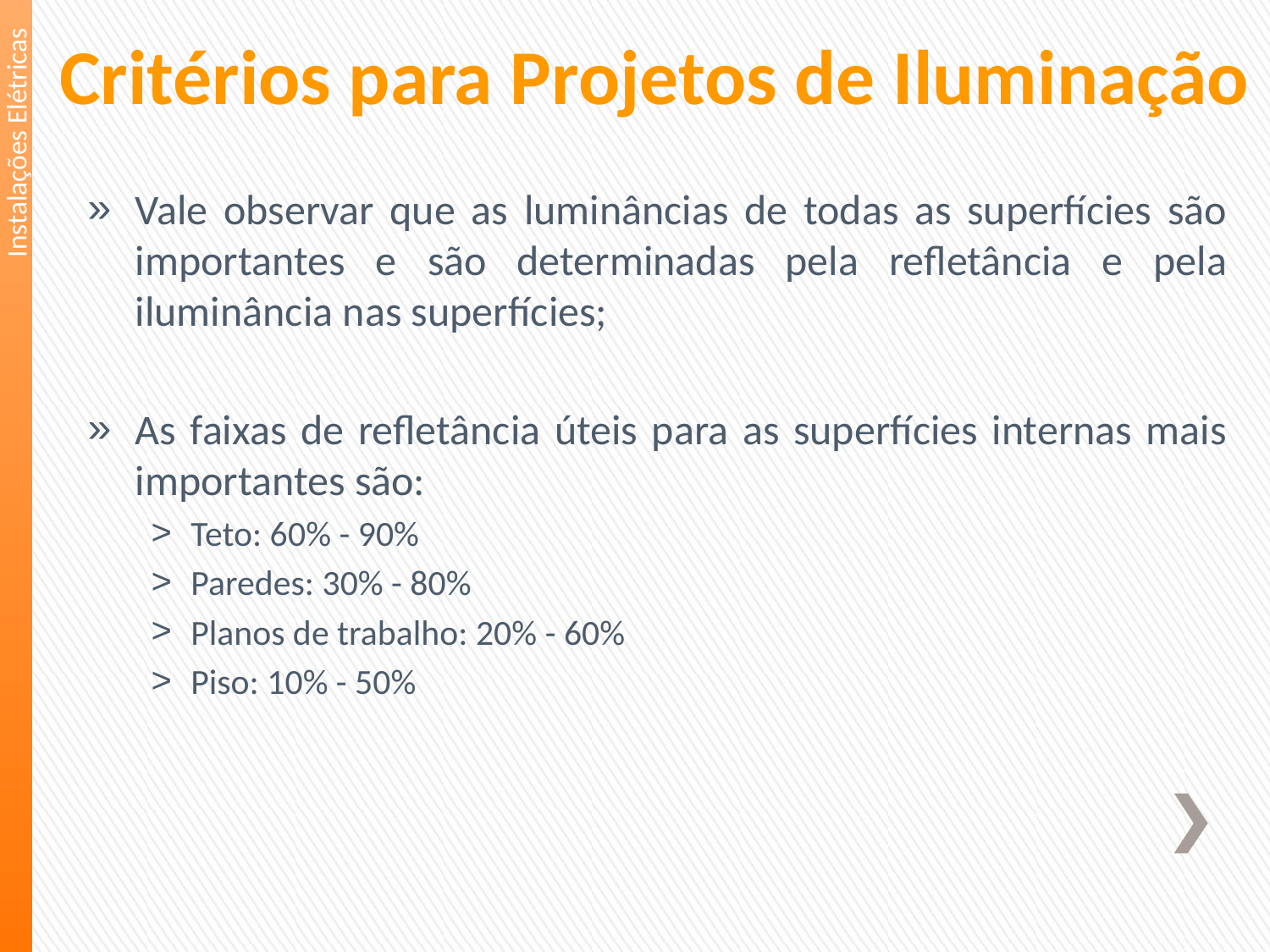

Critérios para Projetos de Iluminação
Instalações Elétricas
Vale observar que as luminâncias de todas as superfícies são importantes e são determinadas pela refletância e pela iluminância nas superfícies;

As faixas de refletância úteis para as superfícies internas mais importantes são:
Teto: 60% - 90%
Paredes: 30% - 80%
Planos de trabalho: 20% - 60%
Piso: 10% - 50%